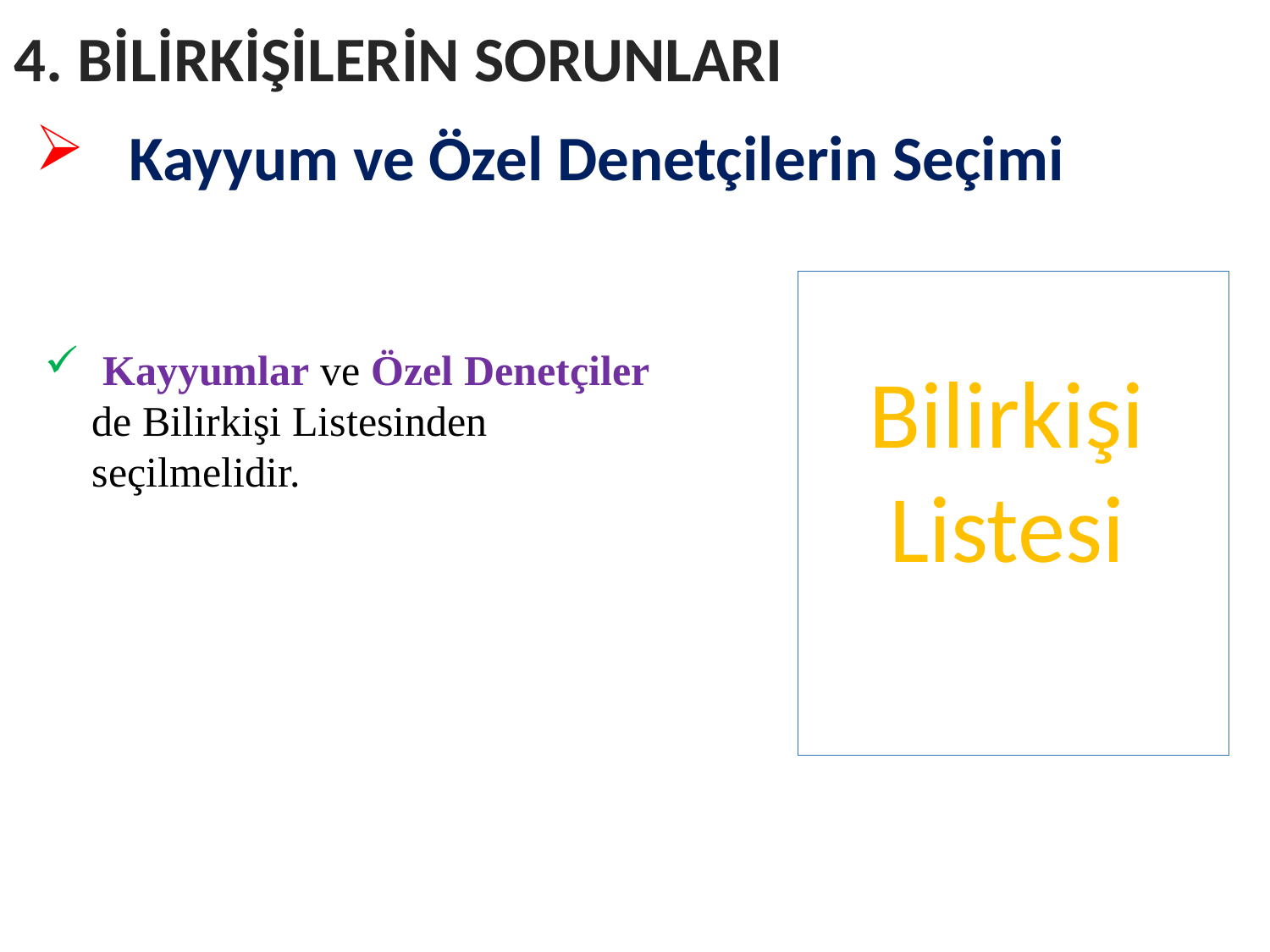

4. BİLİRKİŞİLERİN SORUNLARI
 Kayyum ve Özel Denetçilerin Seçimi

 Kayyumlar ve Özel Denetçiler de Bilirkişi Listesinden seçilmelidir.
Bilirkişi
Listesi